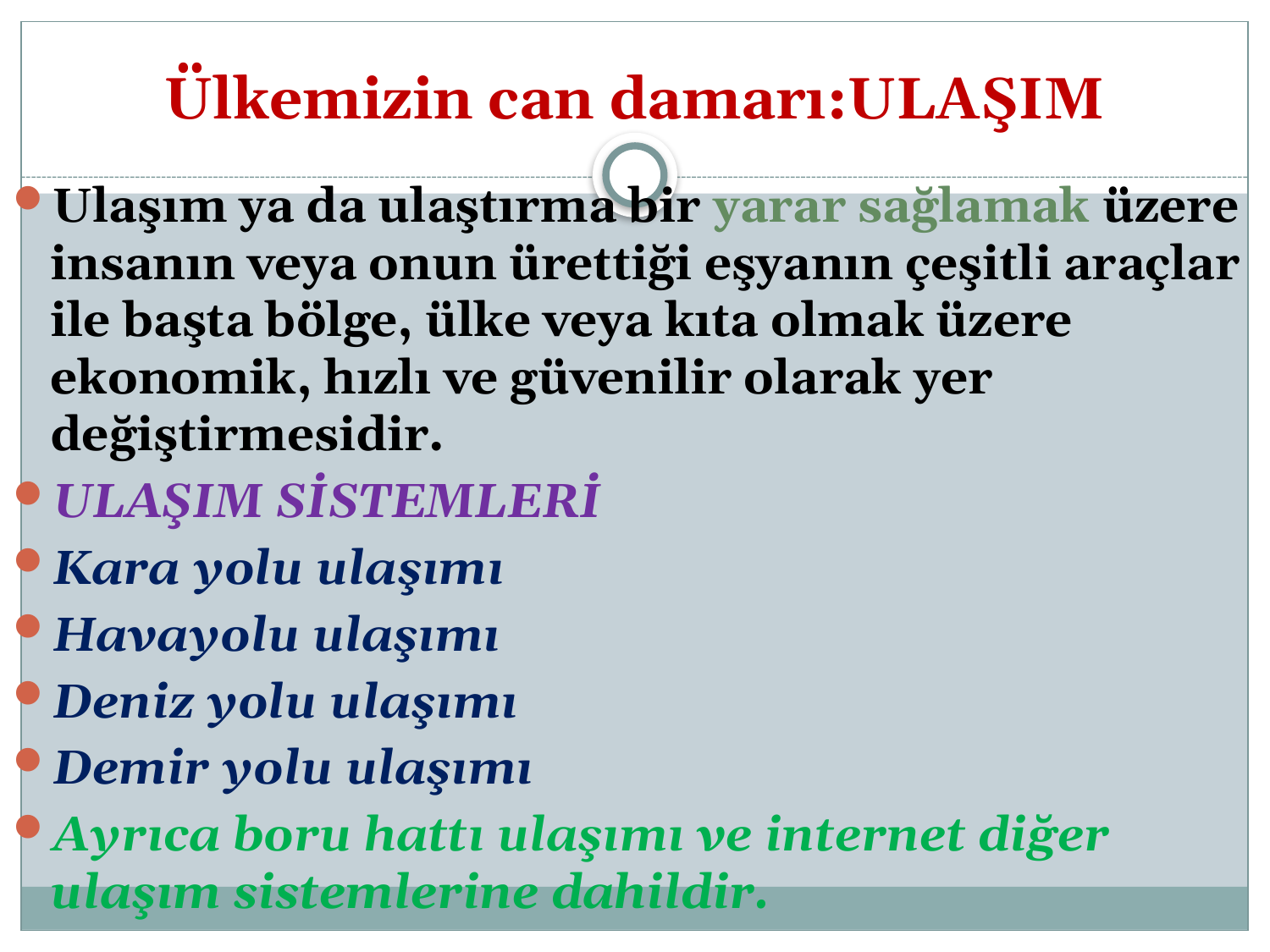

# Ülkemizin can damarı:ULAŞIM
Ulaşım ya da ulaştırma bir yarar sağlamak üzere insanın veya onun ürettiği eşyanın çeşitli araçlar ile başta bölge, ülke veya kıta olmak üzere ekonomik, hızlı ve güvenilir olarak yer değiştirmesidir.
ULAŞIM SİSTEMLERİ
Kara yolu ulaşımı
Havayolu ulaşımı
Deniz yolu ulaşımı
Demir yolu ulaşımı
Ayrıca boru hattı ulaşımı ve internet diğer ulaşım sistemlerine dahildir.